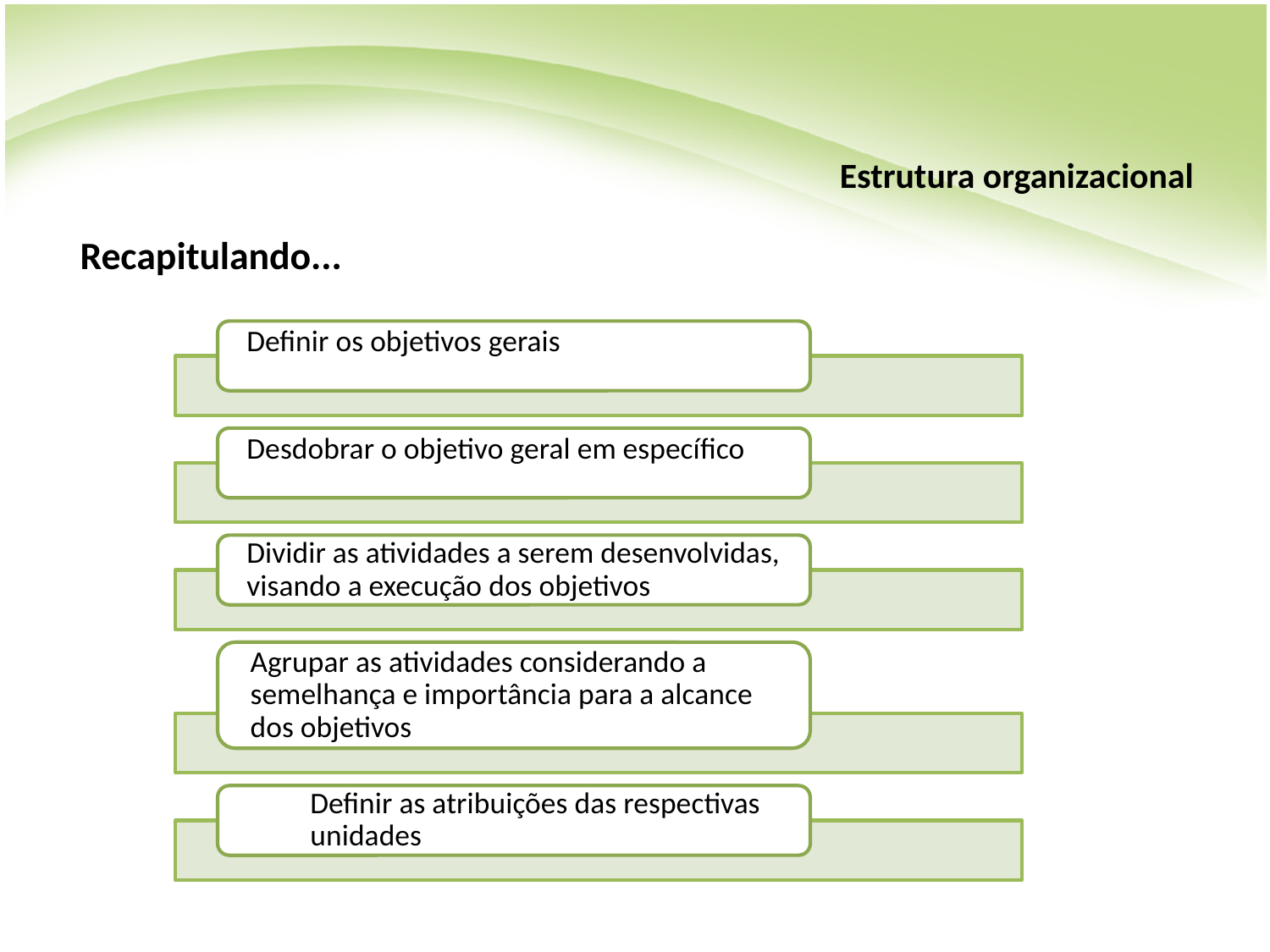

# Estrutura organizacional
Recapitulando...

Definir os objetivos gerais

Desdobrar o objetivo geral em específico

Dividir as atividades a serem desenvolvidas, visando a execução dos objetivos
Agrupar as atividades considerando a semelhança e importância para a alcance dos objetivos
Definir as atribuições das respectivas unidades